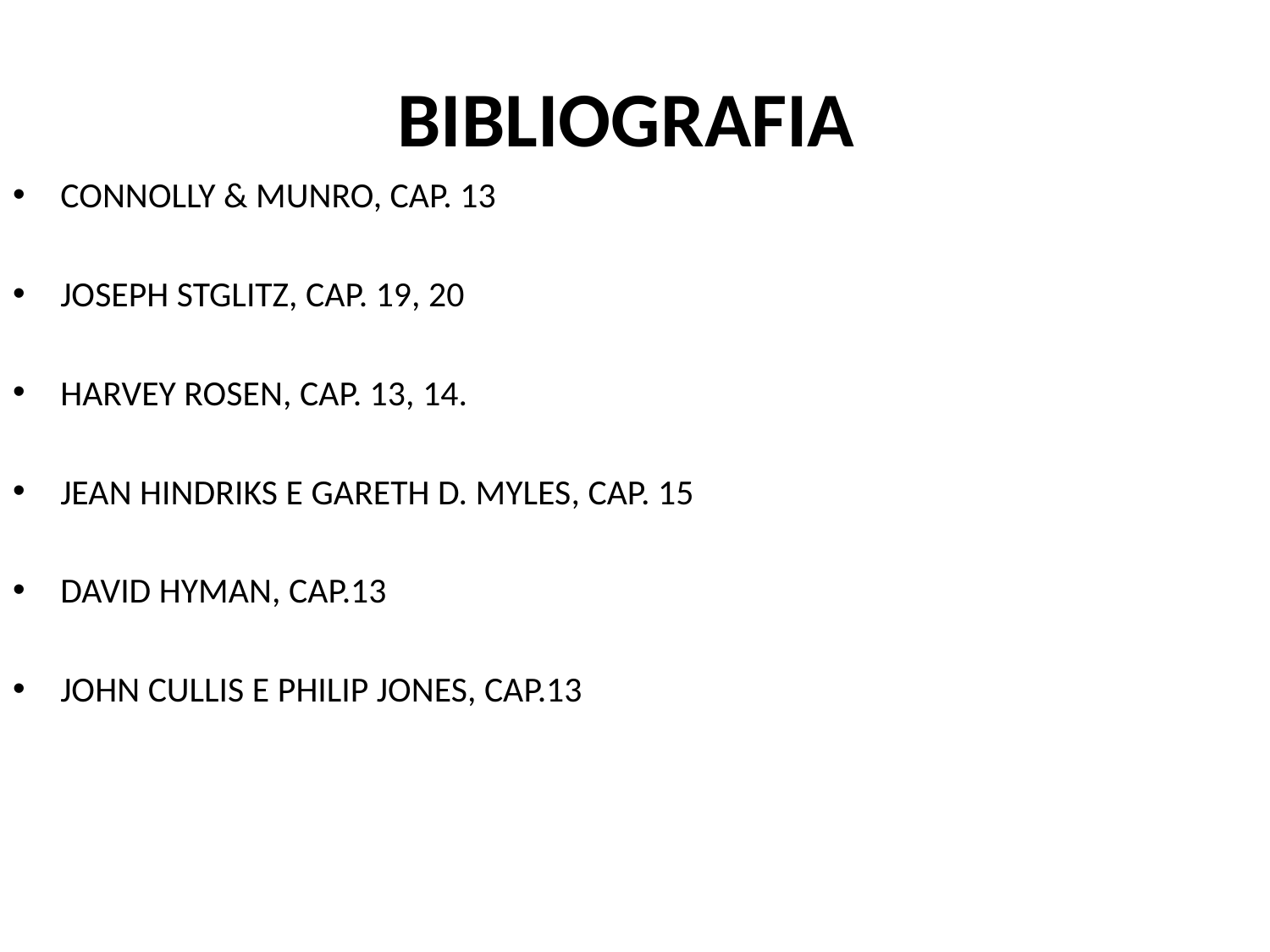

# BIBLIOGRAFIA
CONNOLLY & MUNRO, CAP. 13

JOSEPH STGLITZ, CAP. 19, 20

HARVEY ROSEN, CAP. 13, 14.

JEAN HINDRIKS E GARETH D. MYLES, CAP. 15

DAVID HYMAN, CAP.13

JOHN CULLIS E PHILIP JONES, CAP.13